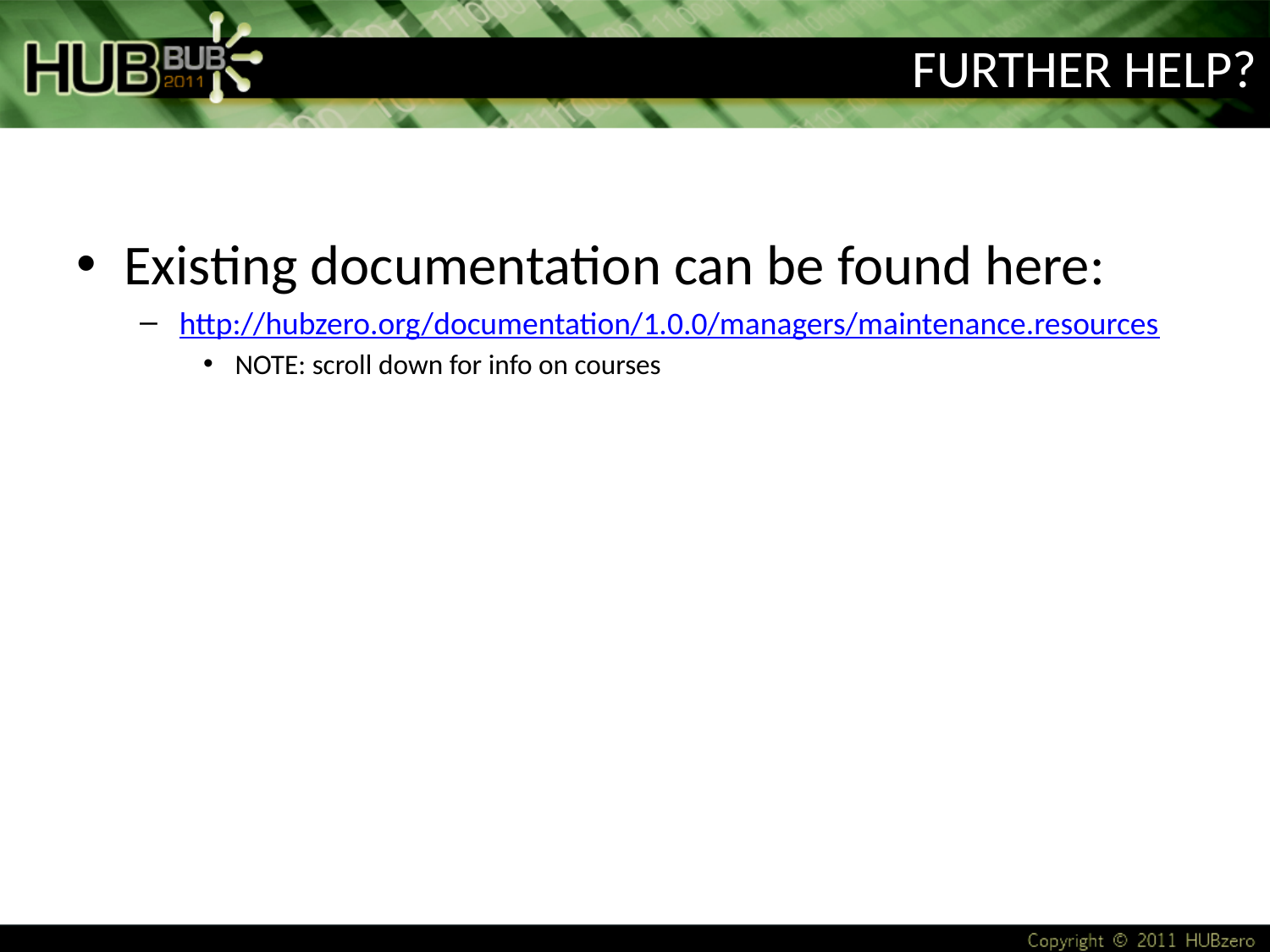

# Further help?
Existing documentation can be found here:
http://hubzero.org/documentation/1.0.0/managers/maintenance.resources
NOTE: scroll down for info on courses